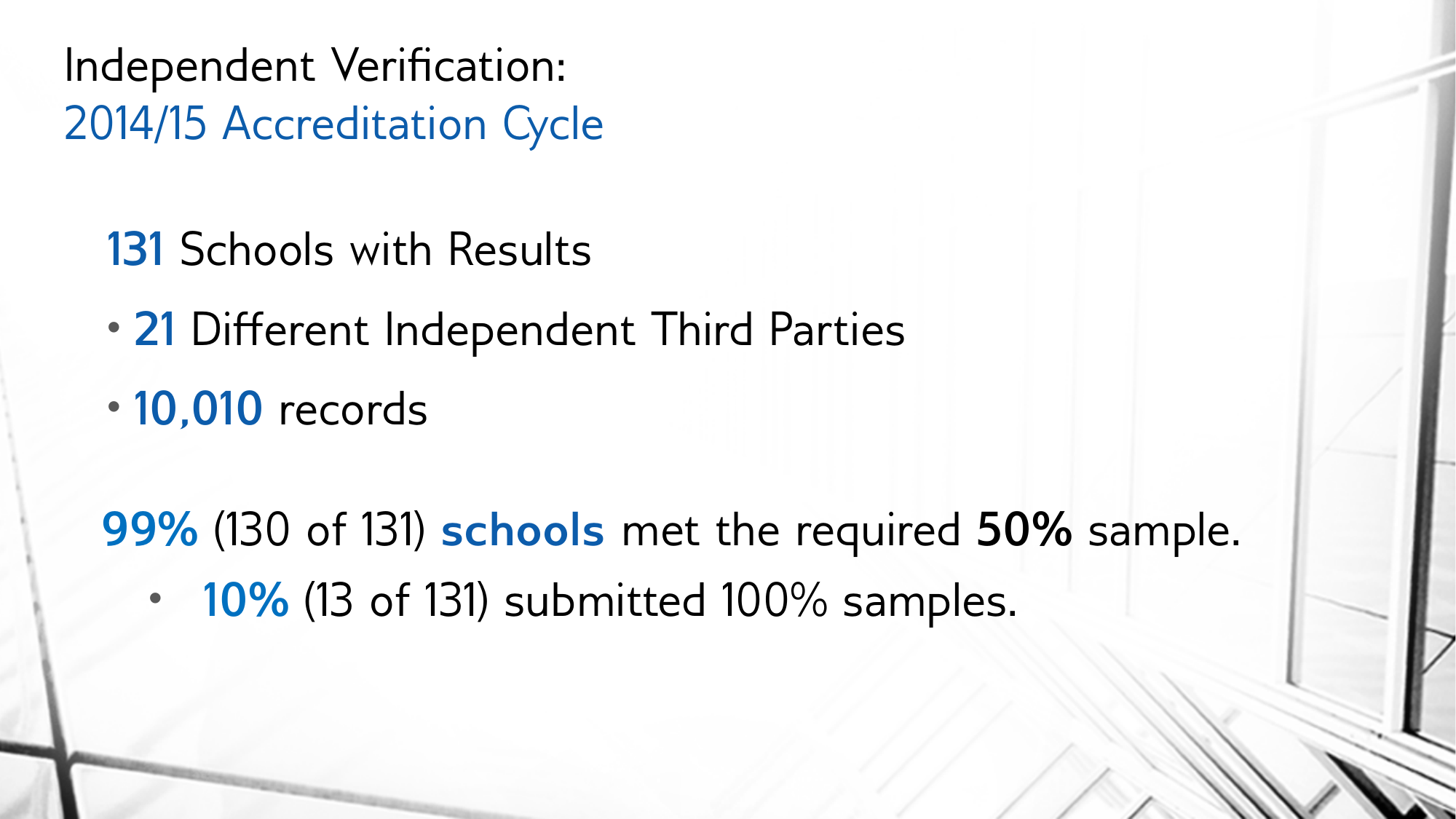

Independent Verification:
2014/15 Accreditation Cycle
131 Schools with Results
21 Different Independent Third Parties
10,010 records

99% (130 of 131) schools met the required 50% sample.
10% (13 of 131) submitted 100% samples.